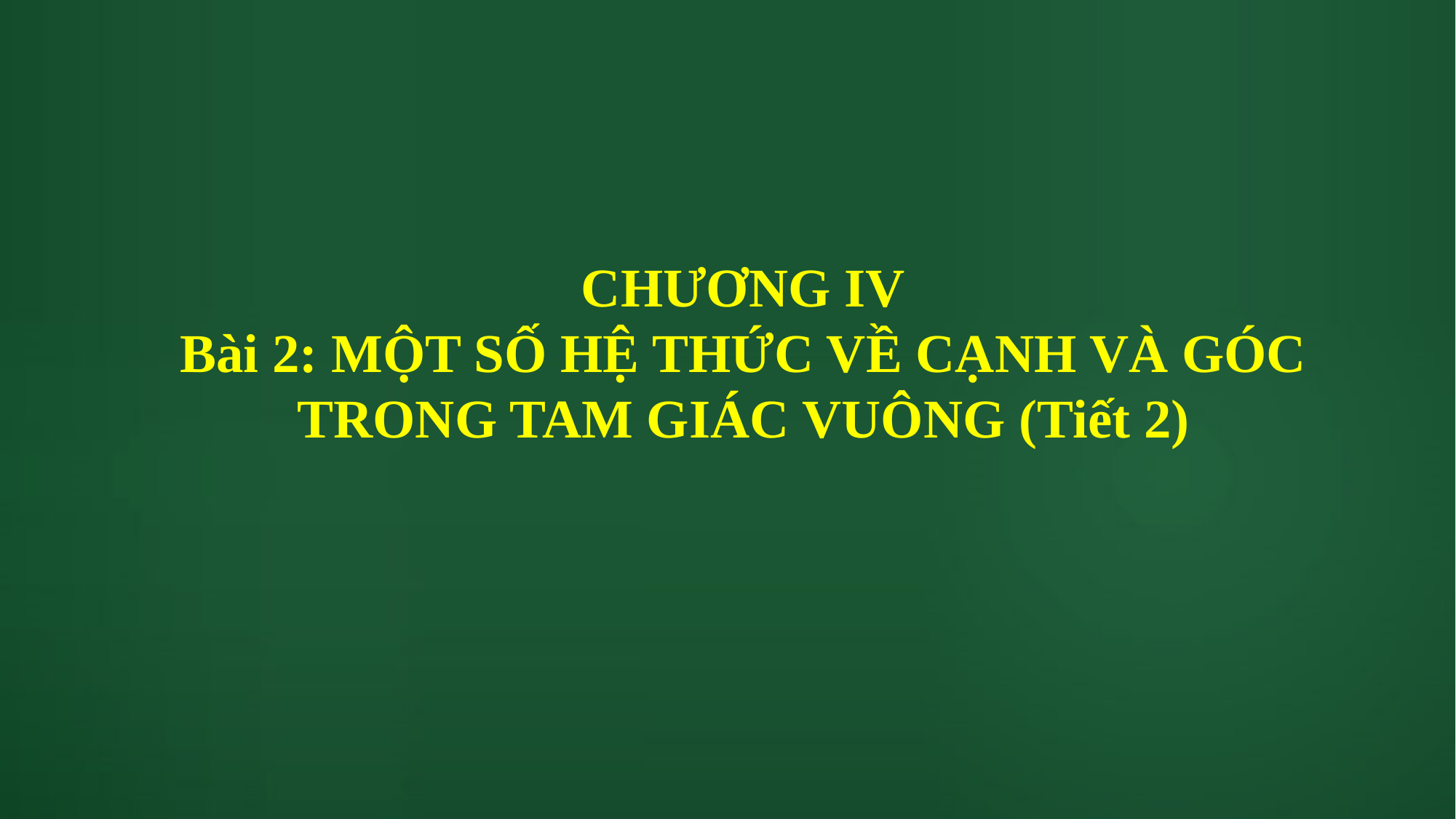

CHƯƠNG IV
Bài 2: MỘT SỐ HỆ THỨC VỀ CẠNH VÀ GÓC TRONG TAM GIÁC VUÔNG (Tiết 2)